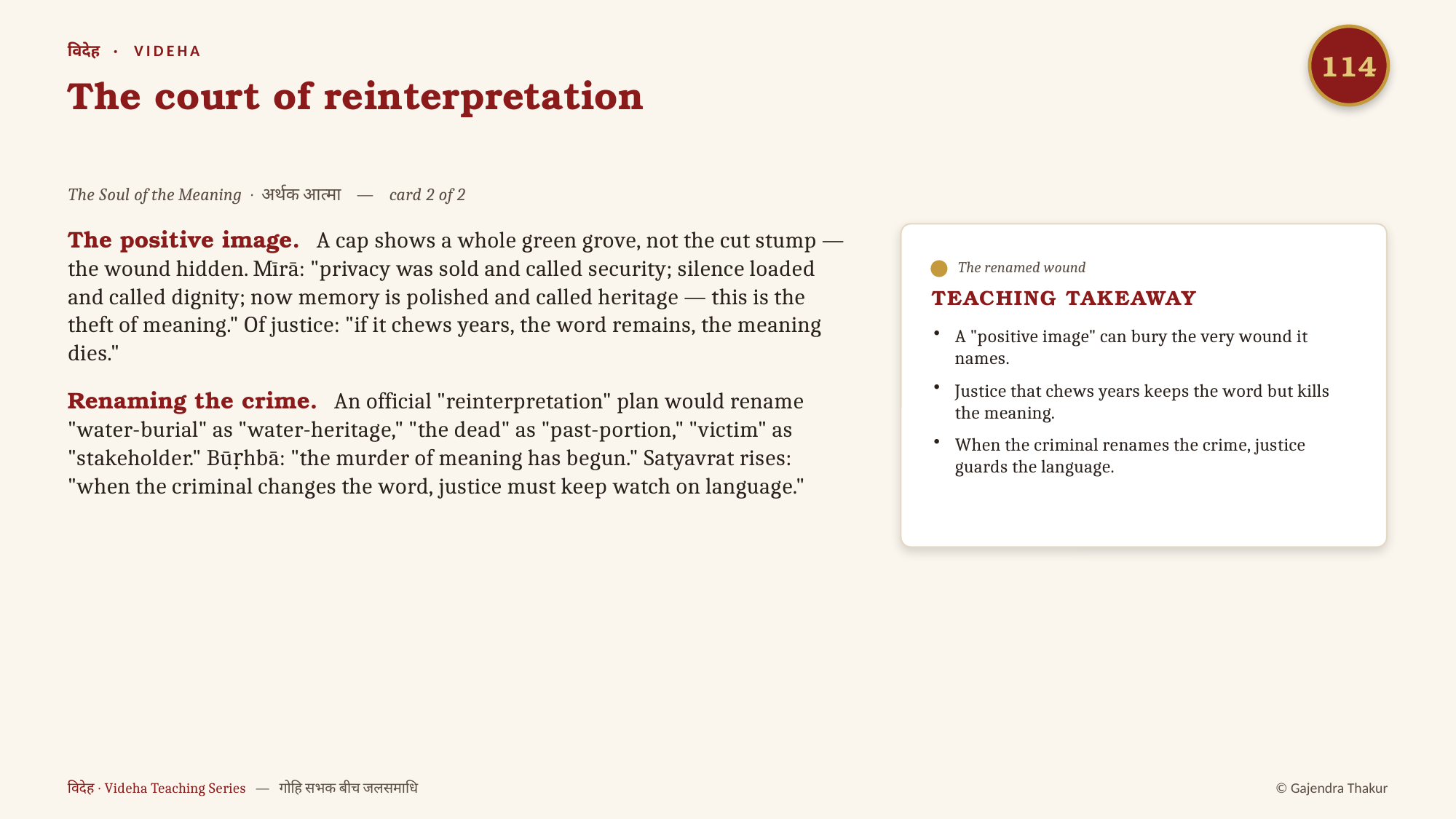

114
विदेह  ·  VIDEHA
The court of reinterpretation
The Soul of the Meaning  ·  अर्थक आत्मा    —    card 2 of 2
The positive image.  A cap shows a whole green grove, not the cut stump — the wound hidden. Mīrā: "privacy was sold and called security; silence loaded and called dignity; now memory is polished and called heritage — this is the theft of meaning." Of justice: "if it chews years, the word remains, the meaning dies."
Renaming the crime.  An official "reinterpretation" plan would rename "water-burial" as "water-heritage," "the dead" as "past-portion," "victim" as "stakeholder." Būṛhbā: "the murder of meaning has begun." Satyavrat rises: "when the criminal changes the word, justice must keep watch on language."

The renamed wound

TEACHING TAKEAWAY
A "positive image" can bury the very wound it names.
Justice that chews years keeps the word but kills the meaning.
When the criminal renames the crime, justice guards the language.
विदेह · Videha Teaching Series   —   गोहि सभक बीच जलसमाधि
© Gajendra Thakur